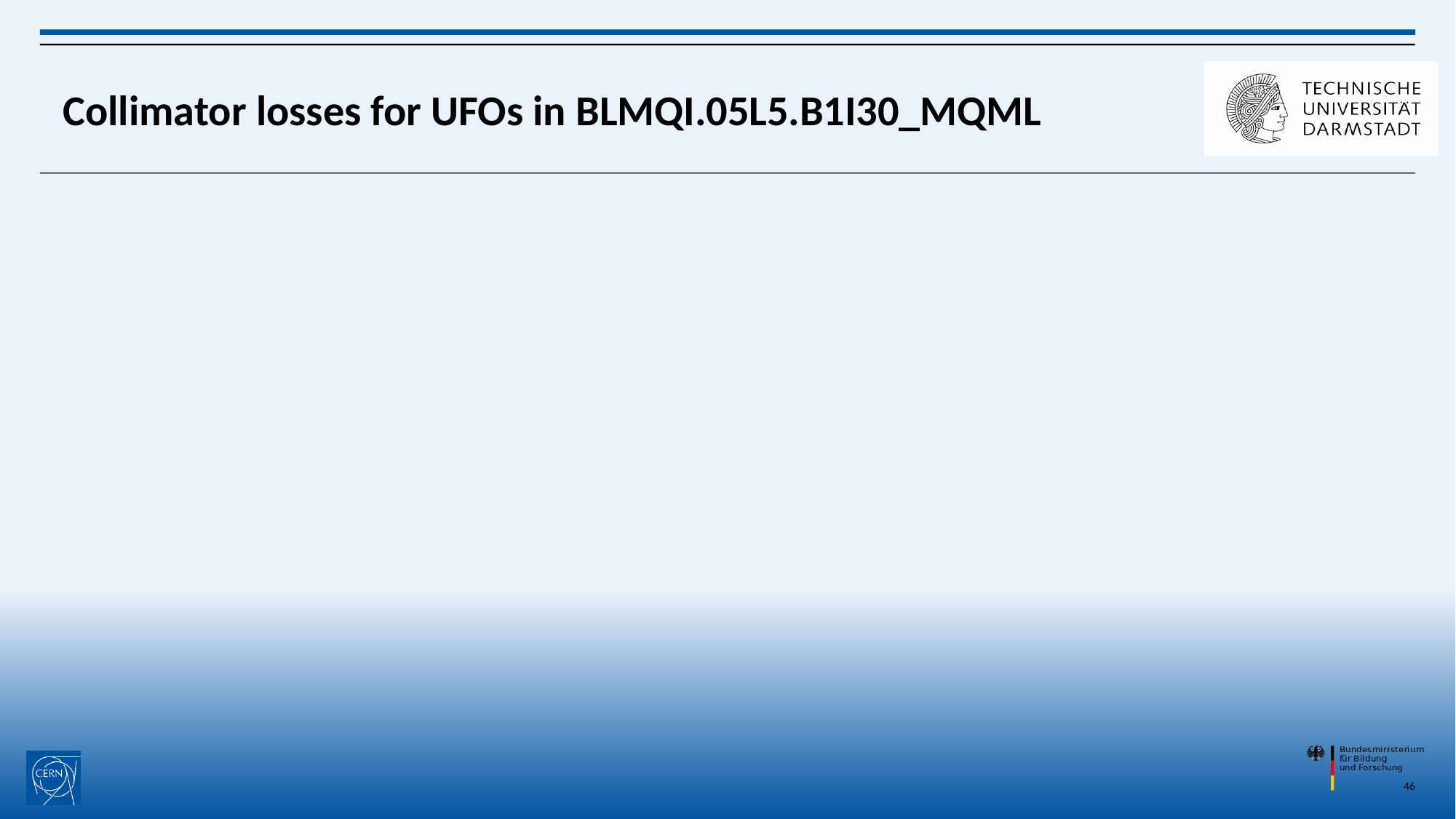

# Collimator losses for UFOs in BLMQI.05L5.B1I30_MQML